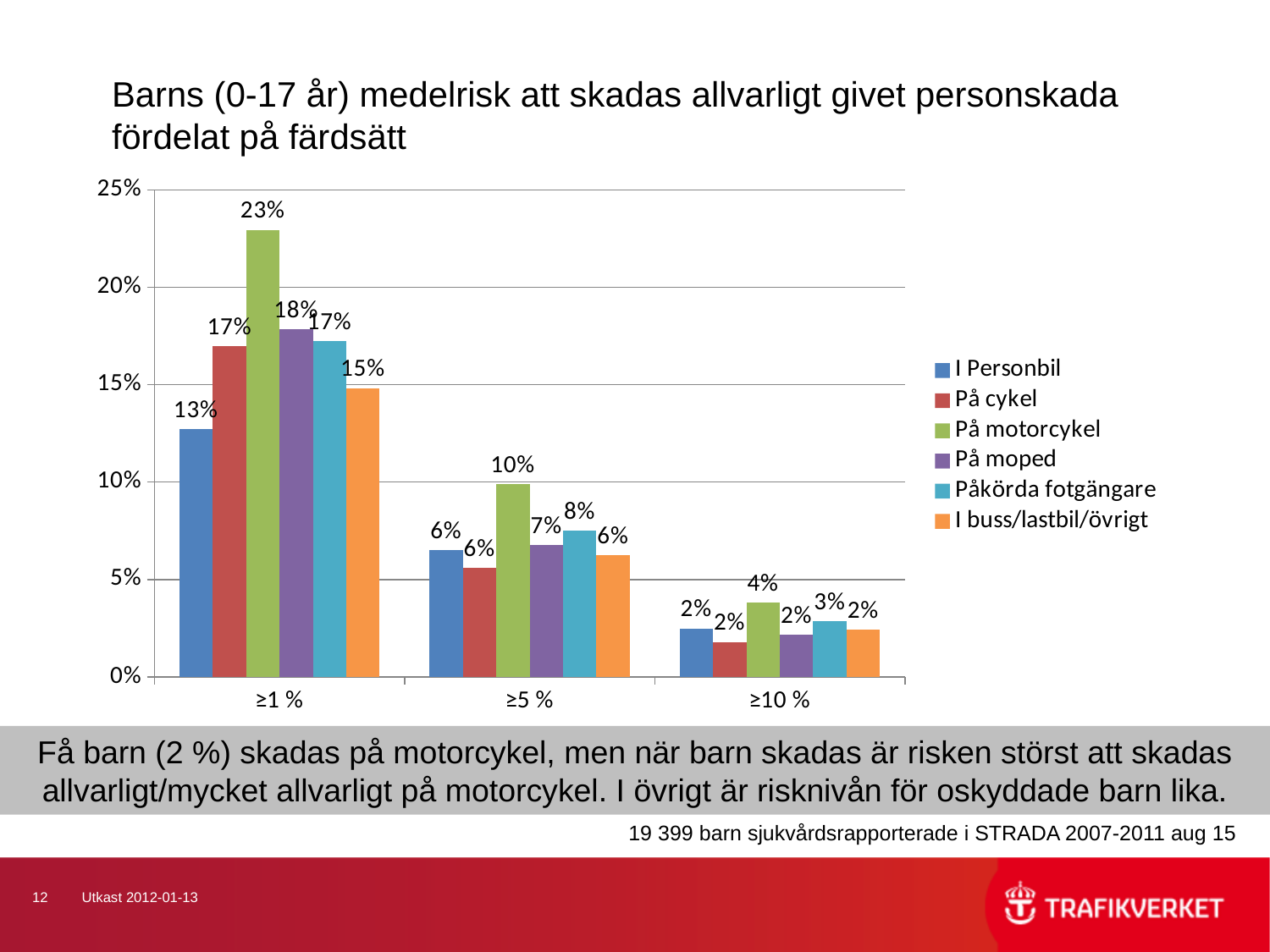

# Barns (0-17 år) medelrisk att skadas allvarligt givet personskada fördelat på färdsätt

### Chart

| Category | I Personbil | På cykel | På motorcykel | På moped | Påkörda fotgängare | I buss/lastbil/övrigt |
|---|---|---|---|---|---|---|
| ≥1 % | 0.12709930341713419 | 0.1697324300642235 | 0.22949568041360824 | 0.17837209369431434 | 0.17240942341175003 | 0.14819968480617102 |
| ≥5 % | 0.06491243407194798 | 0.05611072904685496 | 0.09890040188152623 | 0.067806916790812 | 0.07520172173548319 | 0.062462672398307745 |
| ≥10 % | 0.02485446245643415 | 0.017874466664801764 | 0.03806019324833173 | 0.02183033174568728 | 0.02858109359863895 | 0.024136173497137172 |
Få barn (2 %) skadas på motorcykel, men när barn skadas är risken störst att skadas allvarligt/mycket allvarligt på motorcykel. I övrigt är risknivån för oskyddade barn lika.
 19 399 barn sjukvårdsrapporterade i STRADA 2007-2011 aug 15